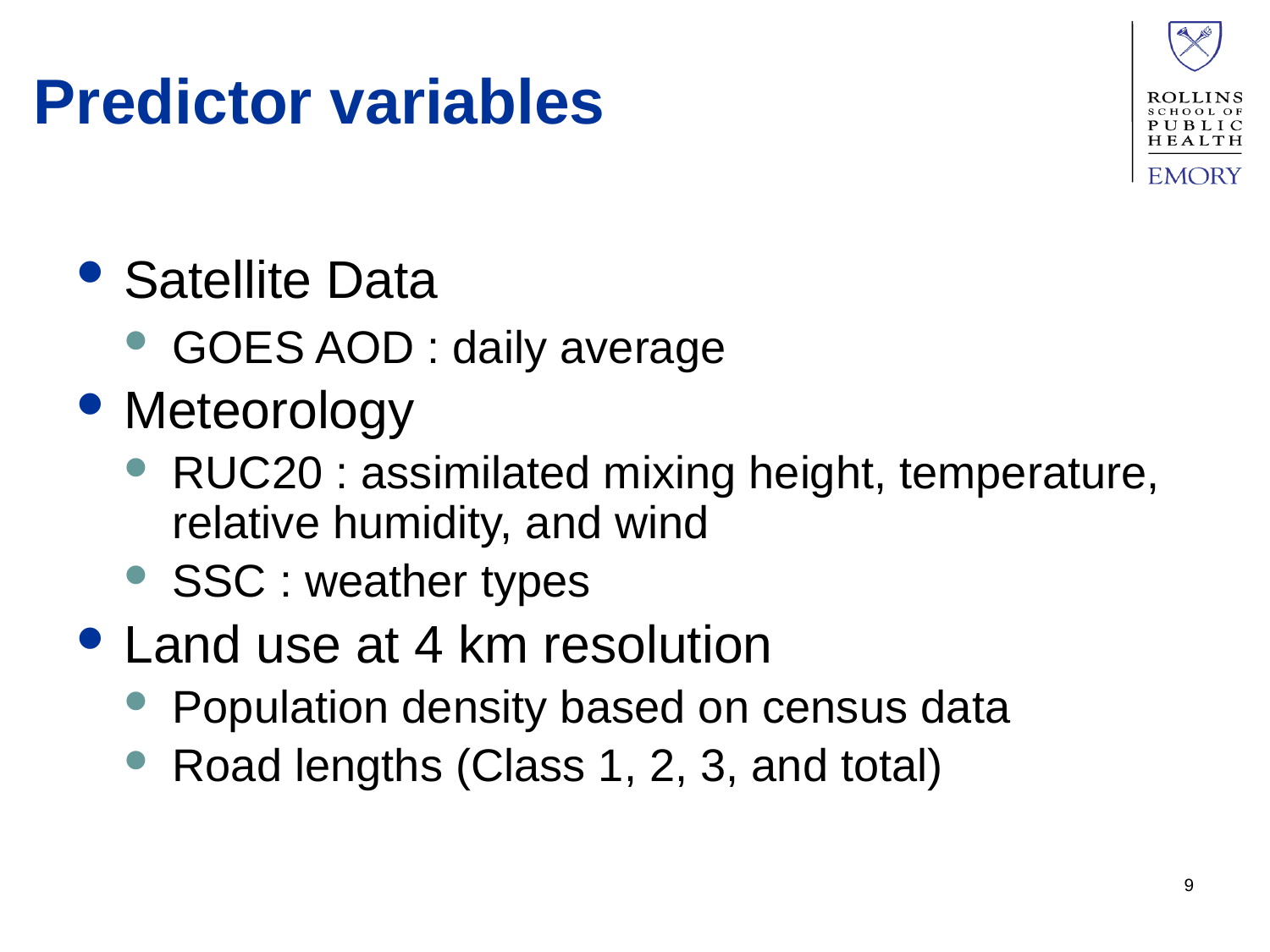

# Predictor variables
Satellite Data
GOES AOD : daily average
Meteorology
RUC20 : assimilated mixing height, temperature, relative humidity, and wind
SSC : weather types
Land use at 4 km resolution
Population density based on census data
Road lengths (Class 1, 2, 3, and total)
9